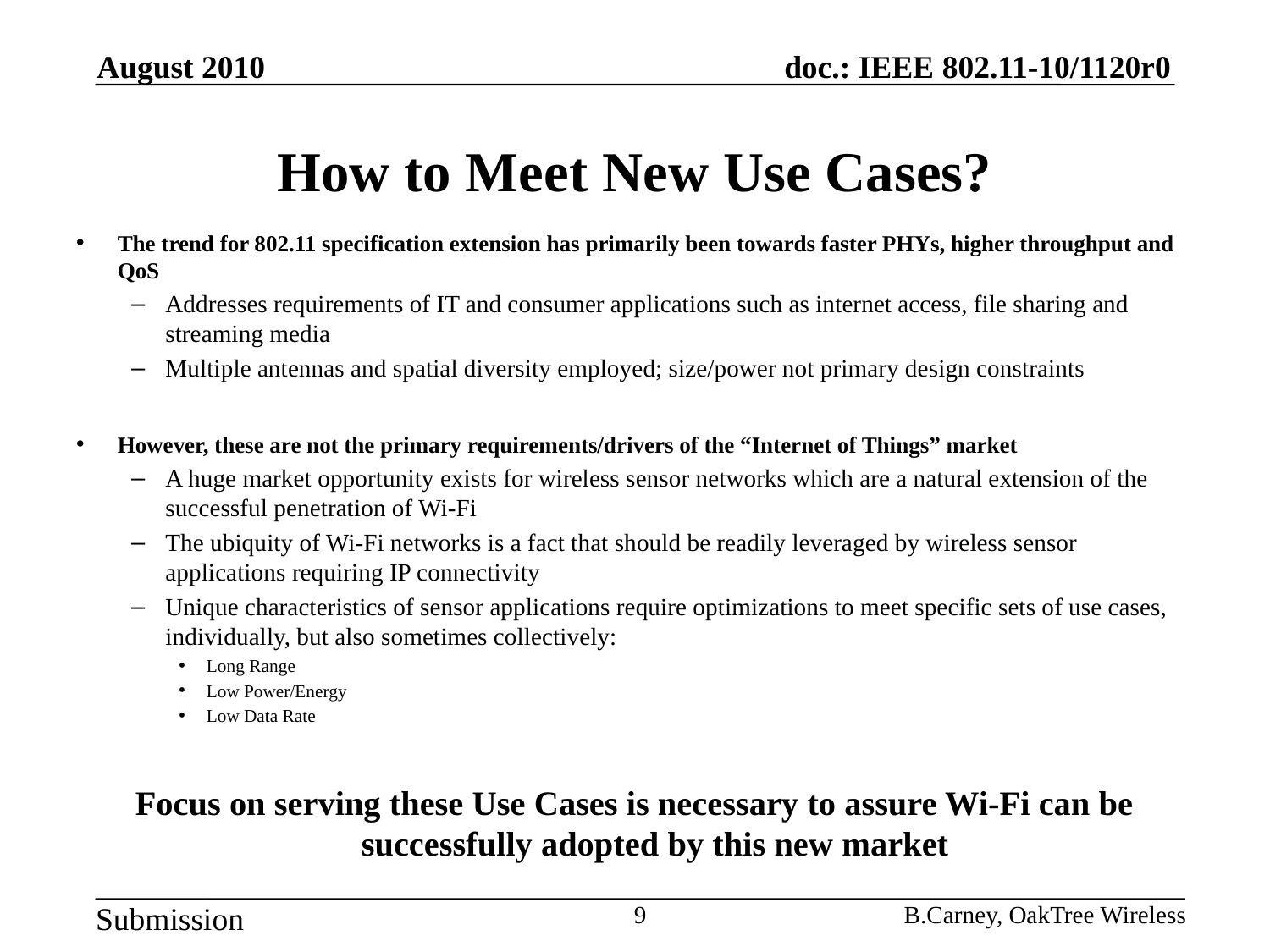

August 2010
# How to Meet New Use Cases?
The trend for 802.11 specification extension has primarily been towards faster PHYs, higher throughput and QoS
Addresses requirements of IT and consumer applications such as internet access, file sharing and streaming media
Multiple antennas and spatial diversity employed; size/power not primary design constraints

However, these are not the primary requirements/drivers of the “Internet of Things” market
A huge market opportunity exists for wireless sensor networks which are a natural extension of the successful penetration of Wi-Fi
The ubiquity of Wi-Fi networks is a fact that should be readily leveraged by wireless sensor applications requiring IP connectivity
Unique characteristics of sensor applications require optimizations to meet specific sets of use cases, individually, but also sometimes collectively:
Long Range
Low Power/Energy
Low Data Rate

Focus on serving these Use Cases is necessary to assure Wi-Fi can be successfully adopted by this new market
9
B.Carney, OakTree Wireless